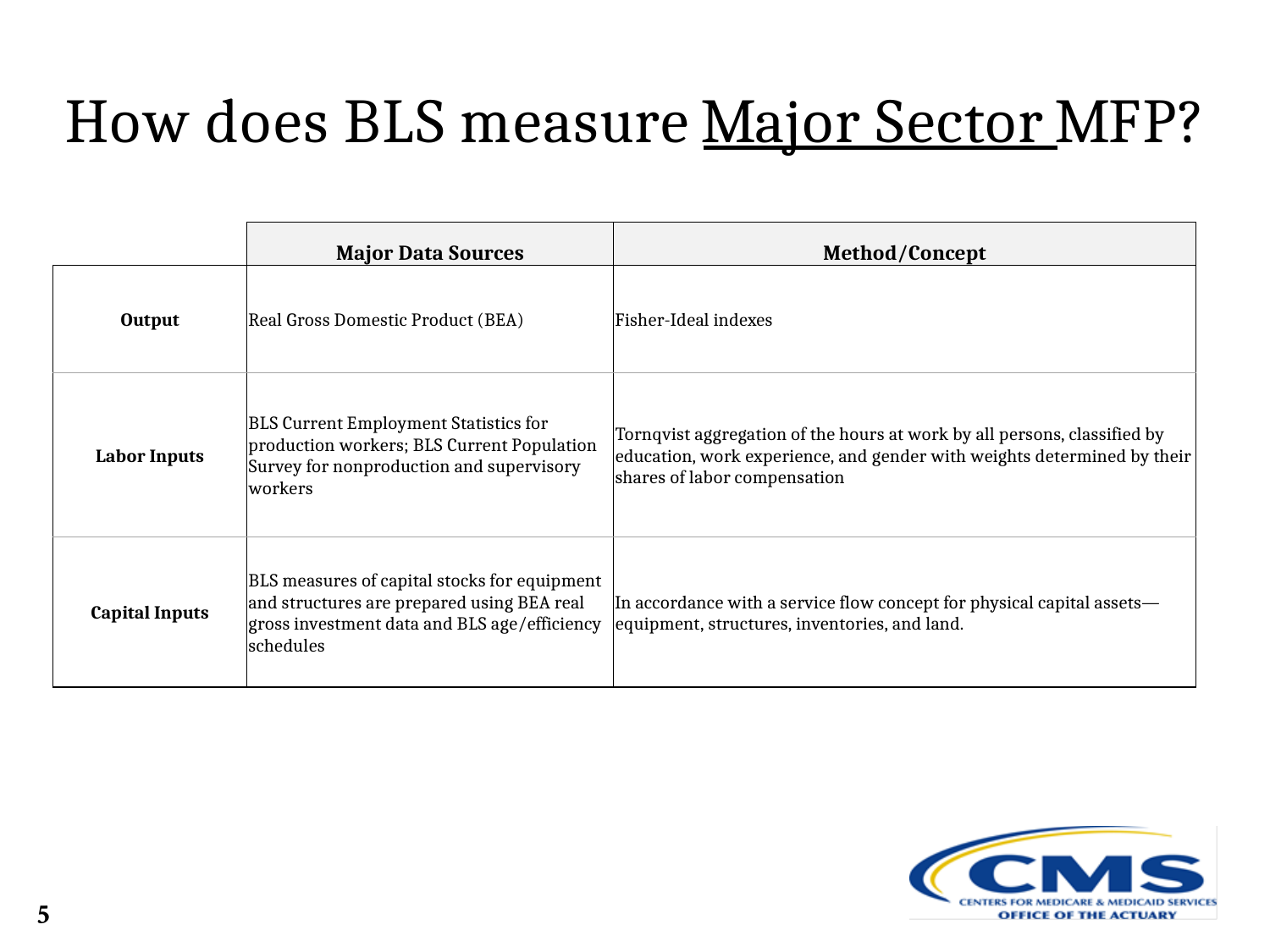

# How does BLS measure Major Sector MFP?
|  | Major Data Sources | Method/Concept |
| --- | --- | --- |
| Output | Real Gross Domestic Product (BEA) | Fisher-Ideal indexes |
| Labor Inputs | BLS Current Employment Statistics for production workers; BLS Current Population Survey for nonproduction and supervisory workers | Tornqvist aggregation of the hours at work by all persons, classified by education, work experience, and gender with weights determined by their shares of labor compensation |
| Capital Inputs | BLS measures of capital stocks for equipment and structures are prepared using BEA real gross investment data and BLS age/efficiency schedules | In accordance with a service flow concept for physical capital assets—equipment, structures, inventories, and land. |
5